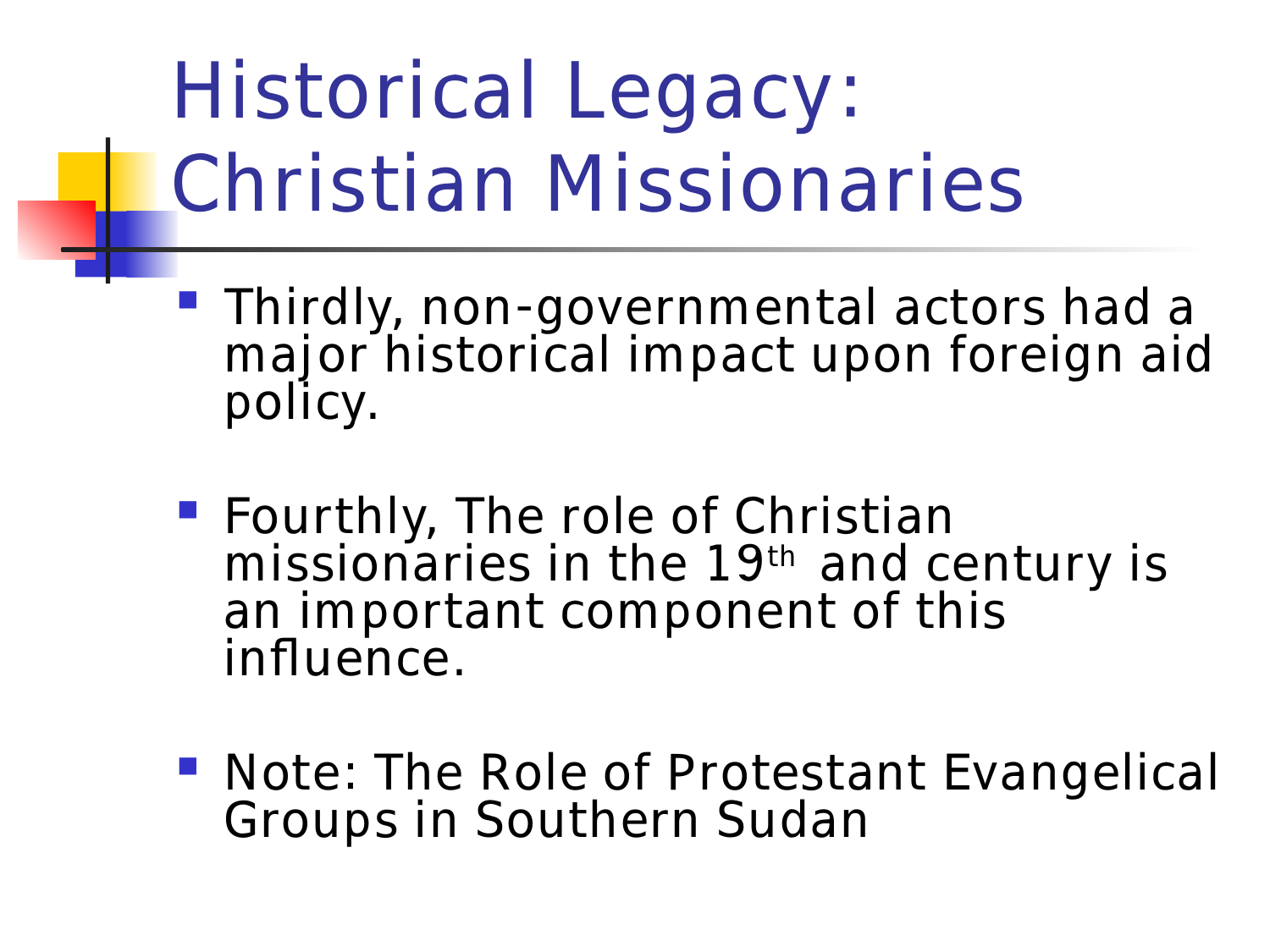

# Historical Legacy: Christian Missionaries
Thirdly, non-governmental actors had a major historical impact upon foreign aid policy.

Fourthly, The role of Christian missionaries in the 19th  and century is an important component of this influence.

Note: The Role of Protestant Evangelical Groups in Southern Sudan